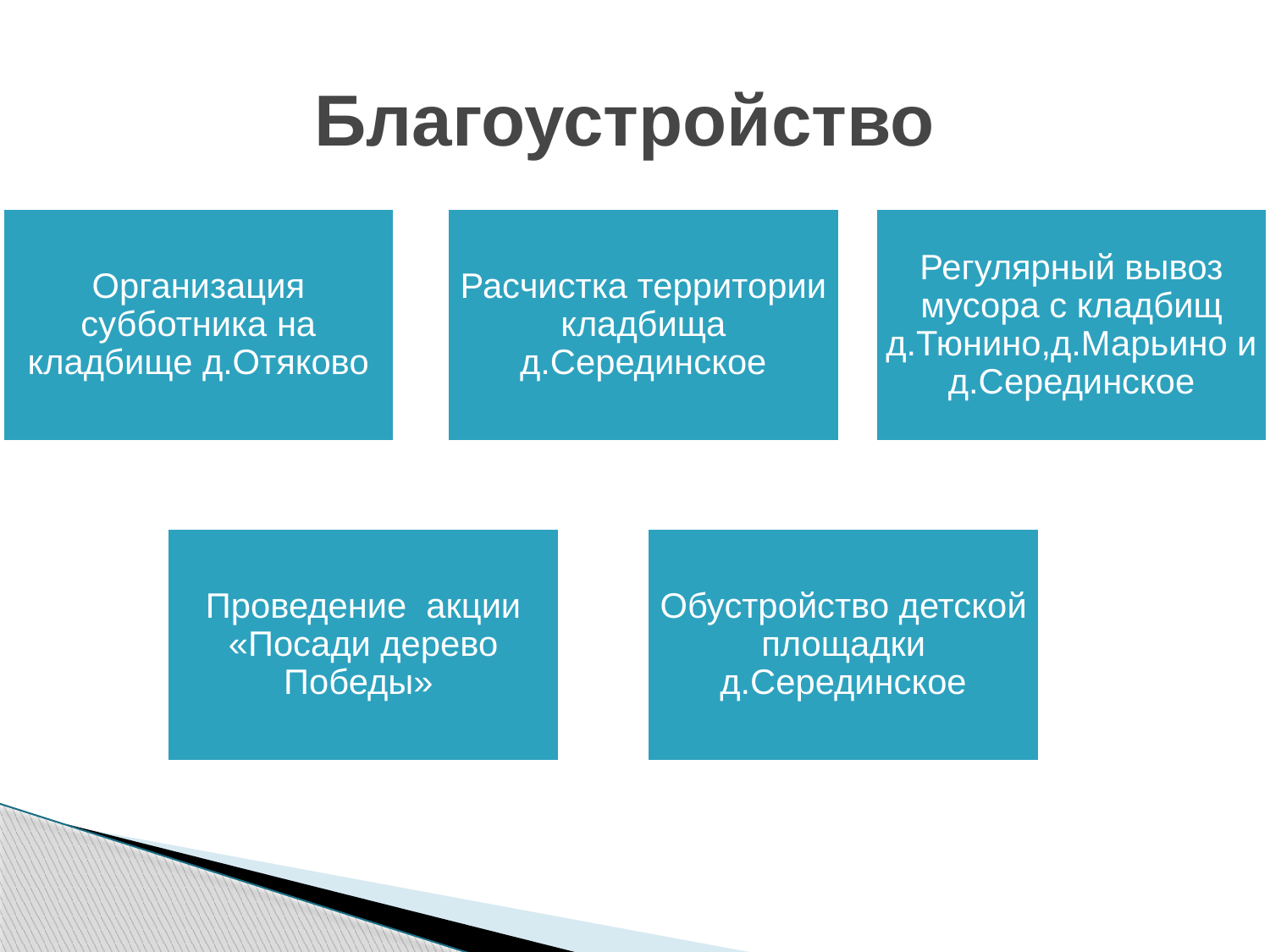

# Благоустройство
Организация субботника на кладбище д.Отяково
Расчистка территории кладбища д.Серединское
Регулярный вывоз мусора с кладбищ д.Тюнино,д.Марьино и д.Серединское
Проведение  акции «Посади дерево Победы»
Обустройство детской площадки д.Серединское